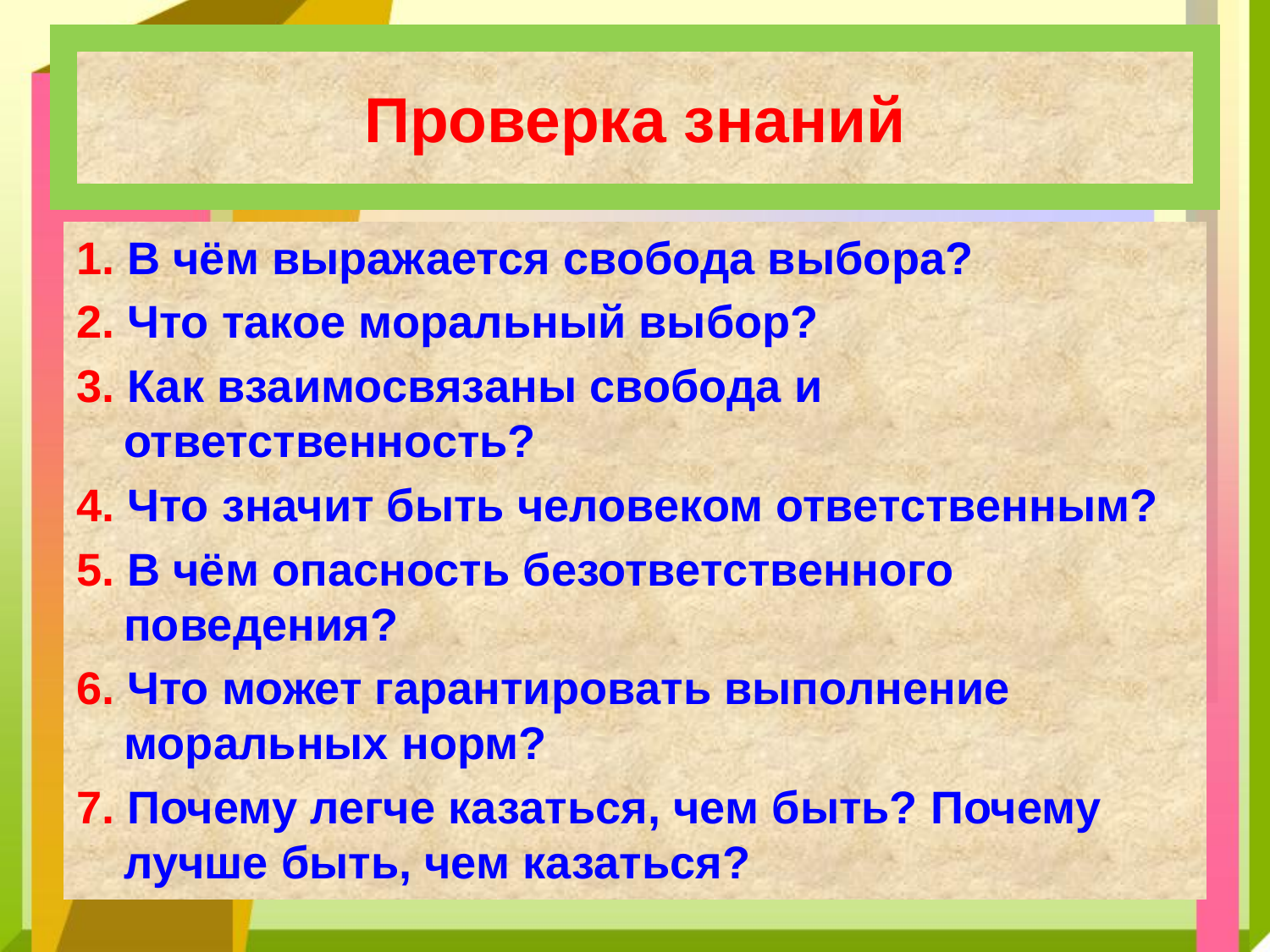

# Проверка знаний
1. В чём выражается свобода выбора?
2. Что такое моральный выбор?
3. Как взаимосвязаны свобода и ответственность?
4. Что значит быть человеком ответственным?
5. В чём опасность безответственного поведения?
6. Что может гарантировать выполнение моральных норм?
7. Почему легче казаться, чем быть? Почему лучше быть, чем казаться?